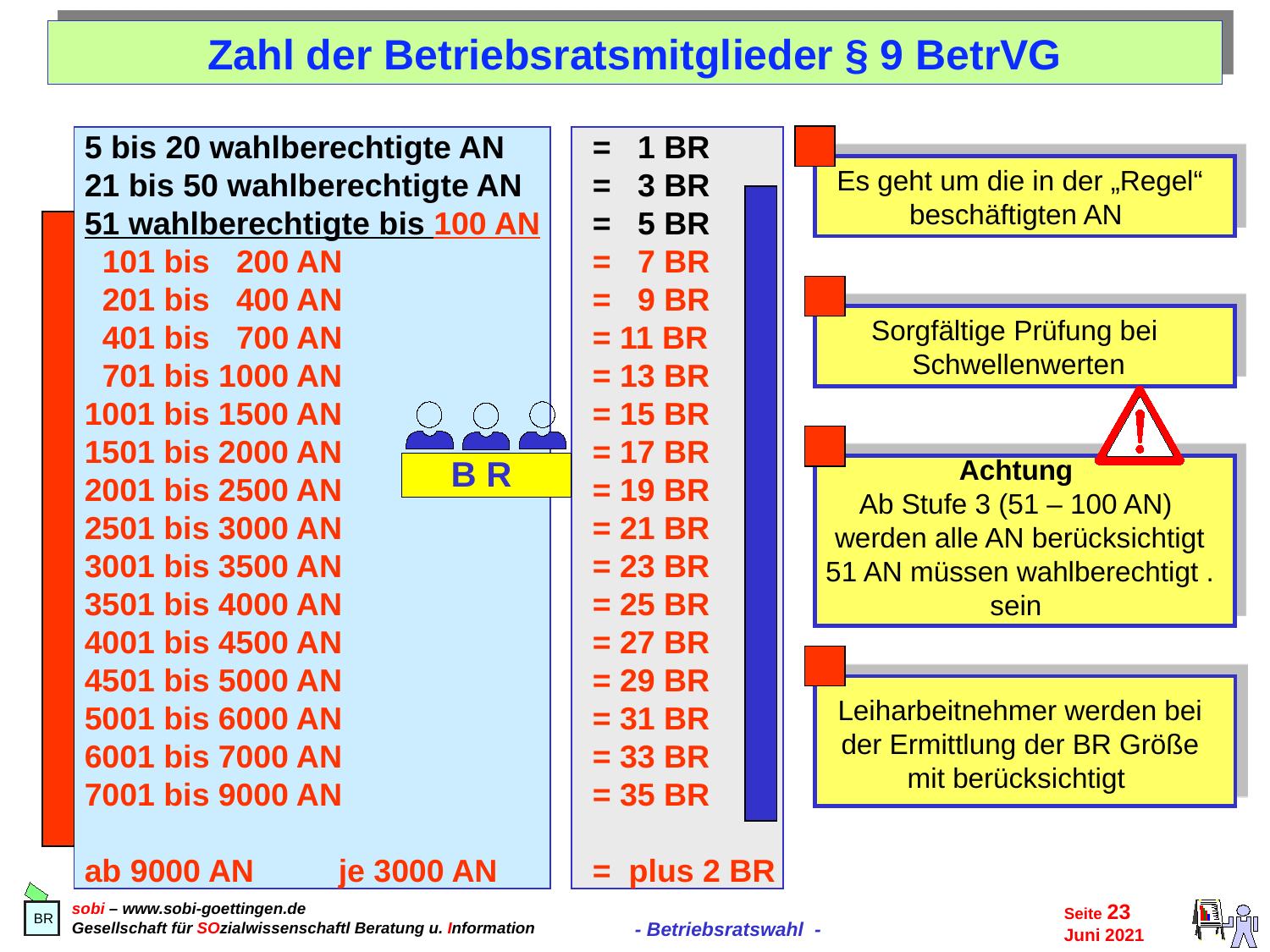

Zahl der Betriebsratsmitglieder § 9 BetrVG

5 bis 20 wahlberechtigte AN	=   1 BR
21 bis 50 wahlberechtigte AN	=   3 BR
51 wahlberechtigte bis 100 AN	=   5 BR
  101 bis   200 AN		=   7 BR
  201 bis   400 AN		=   9 BR
  401 bis   700 AN		= 11 BR
  701 bis 1000 AN		= 13 BR
1001 bis 1500 AN		= 15 BR
1501 bis 2000 AN		= 17 BR
2001 bis 2500 AN		= 19 BR
2501 bis 3000 AN		= 21 BR
3001 bis 3500 AN		= 23 BR
3501 bis 4000 AN		= 25 BR
4001 bis 4500 AN		= 27 BR
4501 bis 5000 AN		= 29 BR
5001 bis 6000 AN		= 31 BR
6001 bis 7000 AN		= 33 BR
7001 bis 9000 AN		= 35 BR

ab 9000 AN 	je 3000 AN 	=  plus 2 BR

Es geht um die in der „Regel“
beschäftigten AN

Sorgfältige Prüfung bei
Schwellenwerten

B R

Achtung
Ab Stufe 3 (51 – 100 AN)
werden alle AN berücksichtigt
51 AN müssen wahlberechtigt . sein

Leiharbeitnehmer werden bei
der Ermittlung der BR Größe
mit berücksichtigt